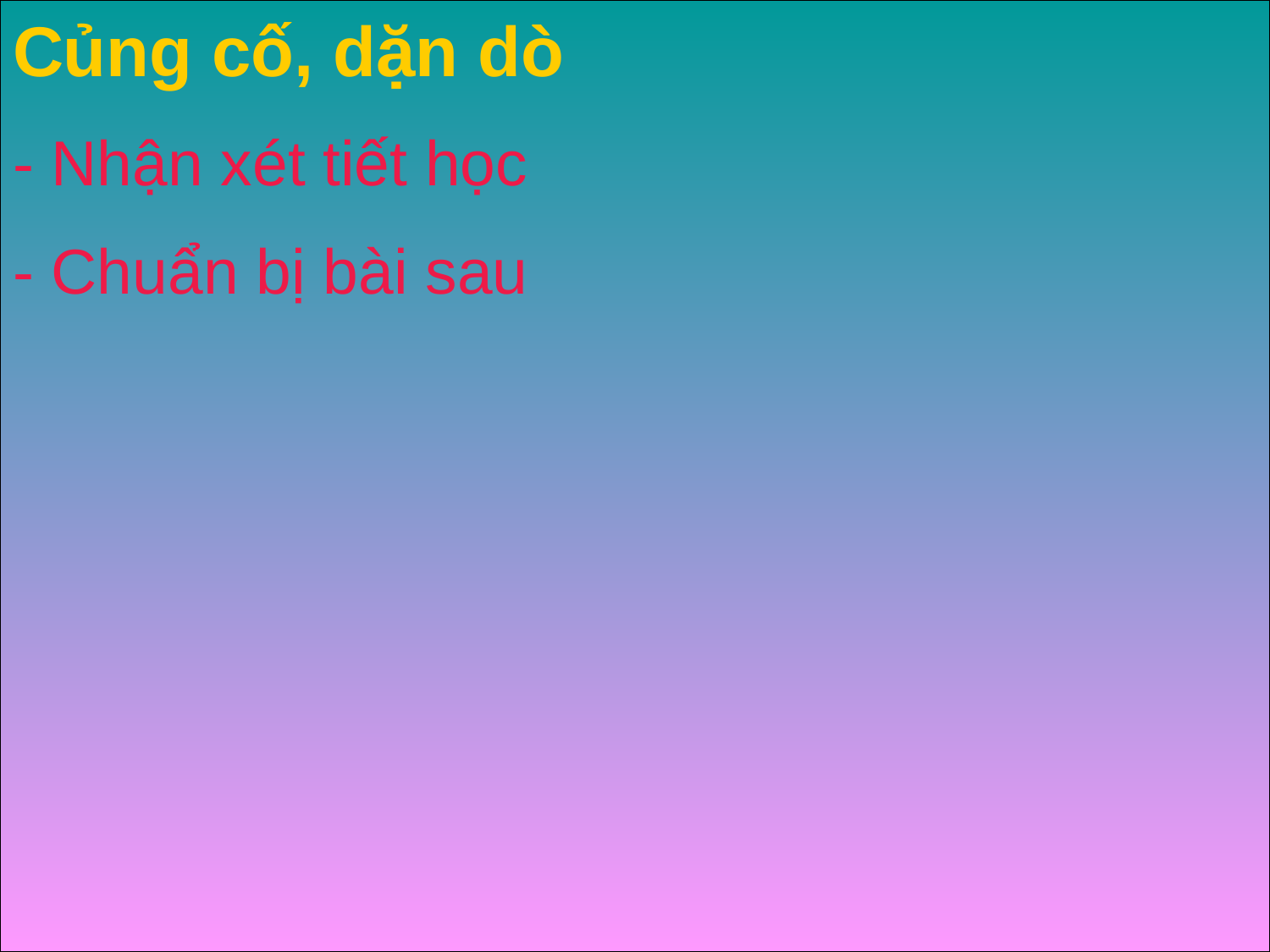

Củng cố, dặn dò
- Nhận xét tiết học
- Chuẩn bị bài sau